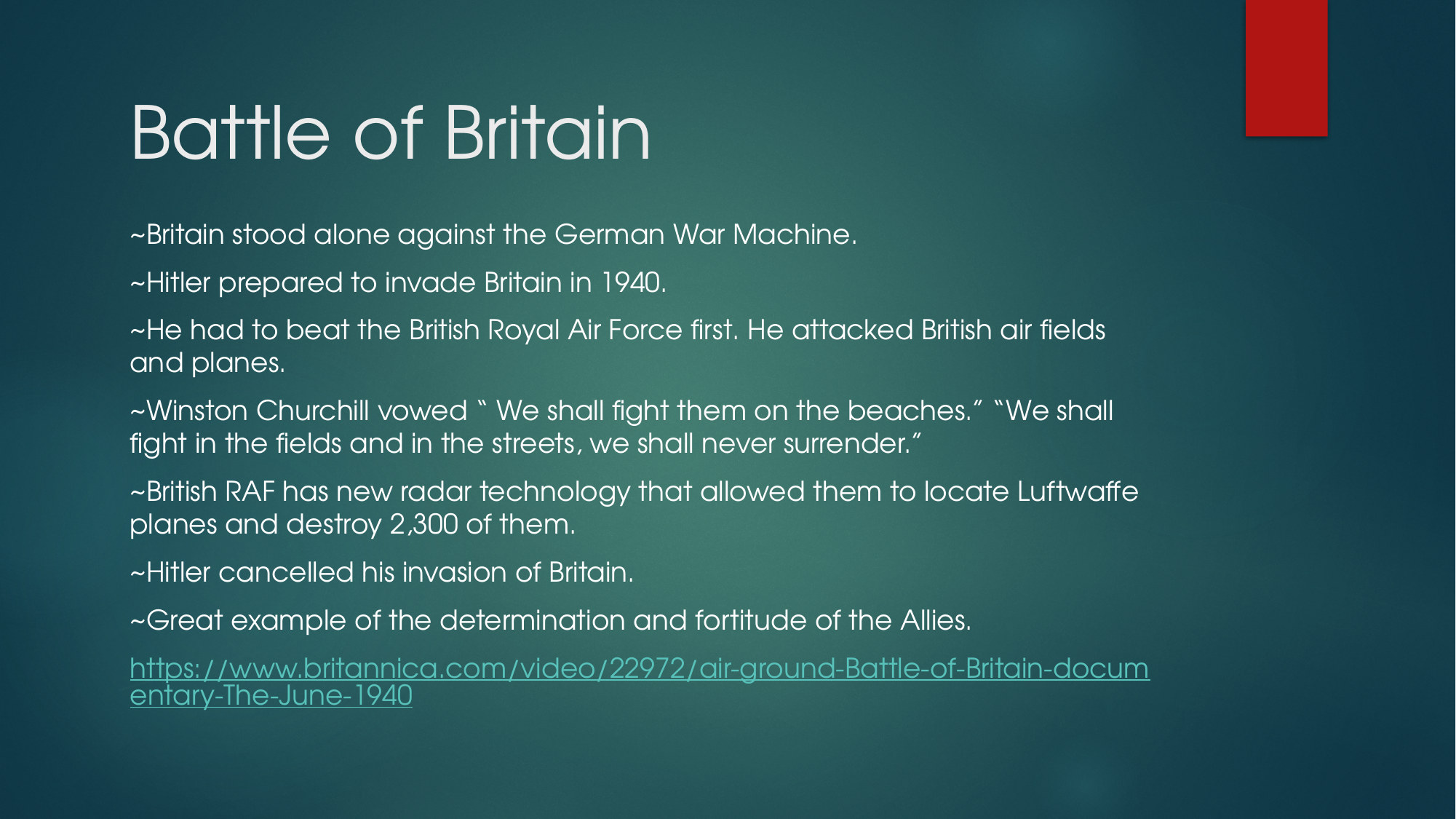

# Battle of Britain
~Britain stood alone against the German War Machine.
~Hitler prepared to invade Britain in 1940.
~He had to beat the British Royal Air Force first. He attacked British air fields and planes.
~Winston Churchill vowed “ We shall fight them on the beaches.” “We shall fight in the fields and in the streets, we shall never surrender.”
~British RAF has new radar technology that allowed them to locate Luftwaffe planes and destroy 2,300 of them.
~Hitler cancelled his invasion of Britain.
~Great example of the determination and fortitude of the Allies.
https://www.britannica.com/video/22972/air-ground-Battle-of-Britain-documentary-The-June-1940